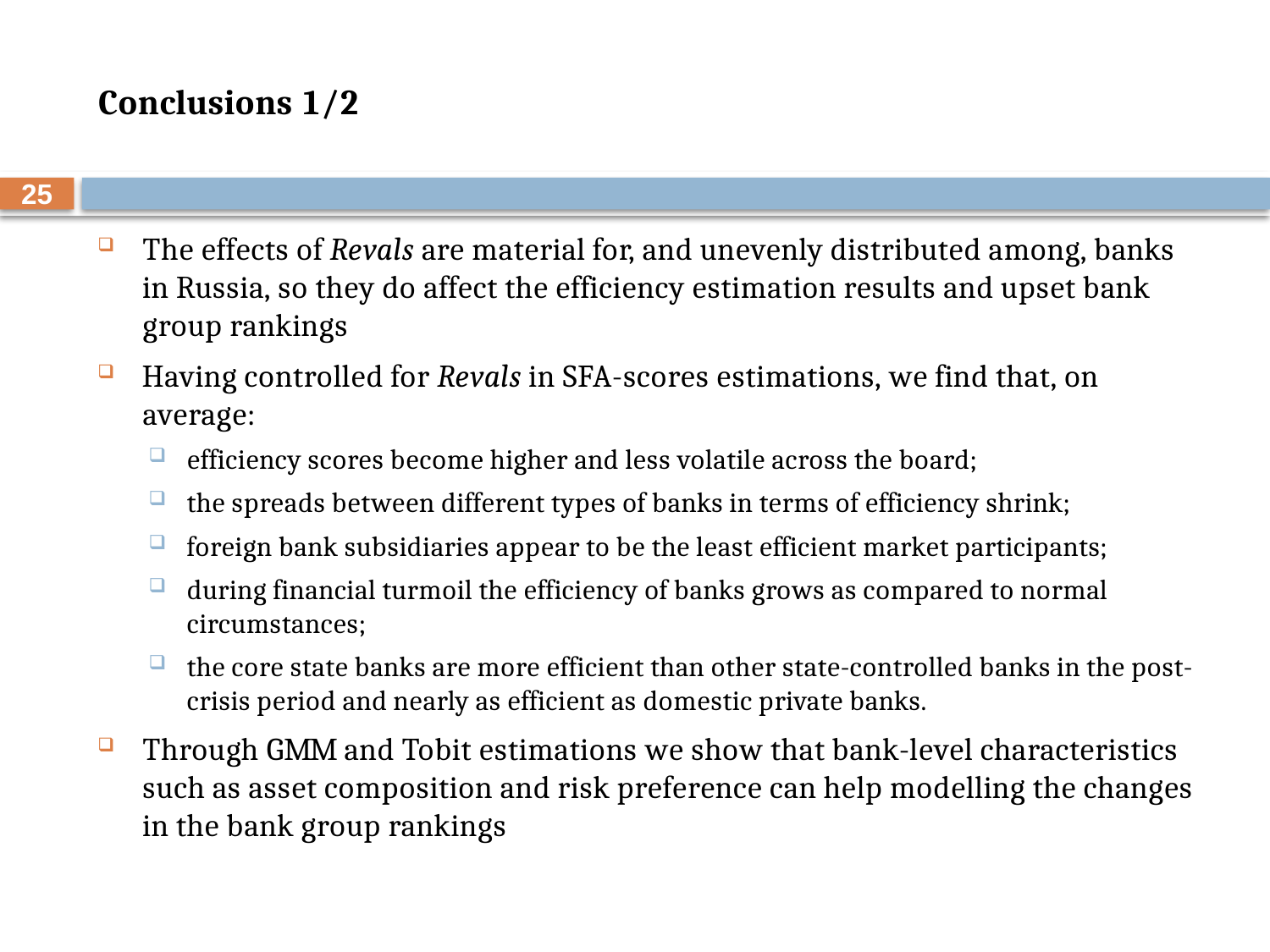

# Conclusions 1/2
25
The effects of Revals are material for, and unevenly distributed among, banks in Russia, so they do affect the efficiency estimation results and upset bank group rankings
Having controlled for Revals in SFA-scores estimations, we find that, on average:
efficiency scores become higher and less volatile across the board;
the spreads between different types of banks in terms of efficiency shrink;
foreign bank subsidiaries appear to be the least efficient market participants;
during financial turmoil the efficiency of banks grows as compared to normal circumstances;
the core state banks are more efficient than other state-controlled banks in the post-crisis period and nearly as efficient as domestic private banks.
Through GMM and Tobit estimations we show that bank-level characteristics such as asset composition and risk preference can help modelling the changes in the bank group rankings